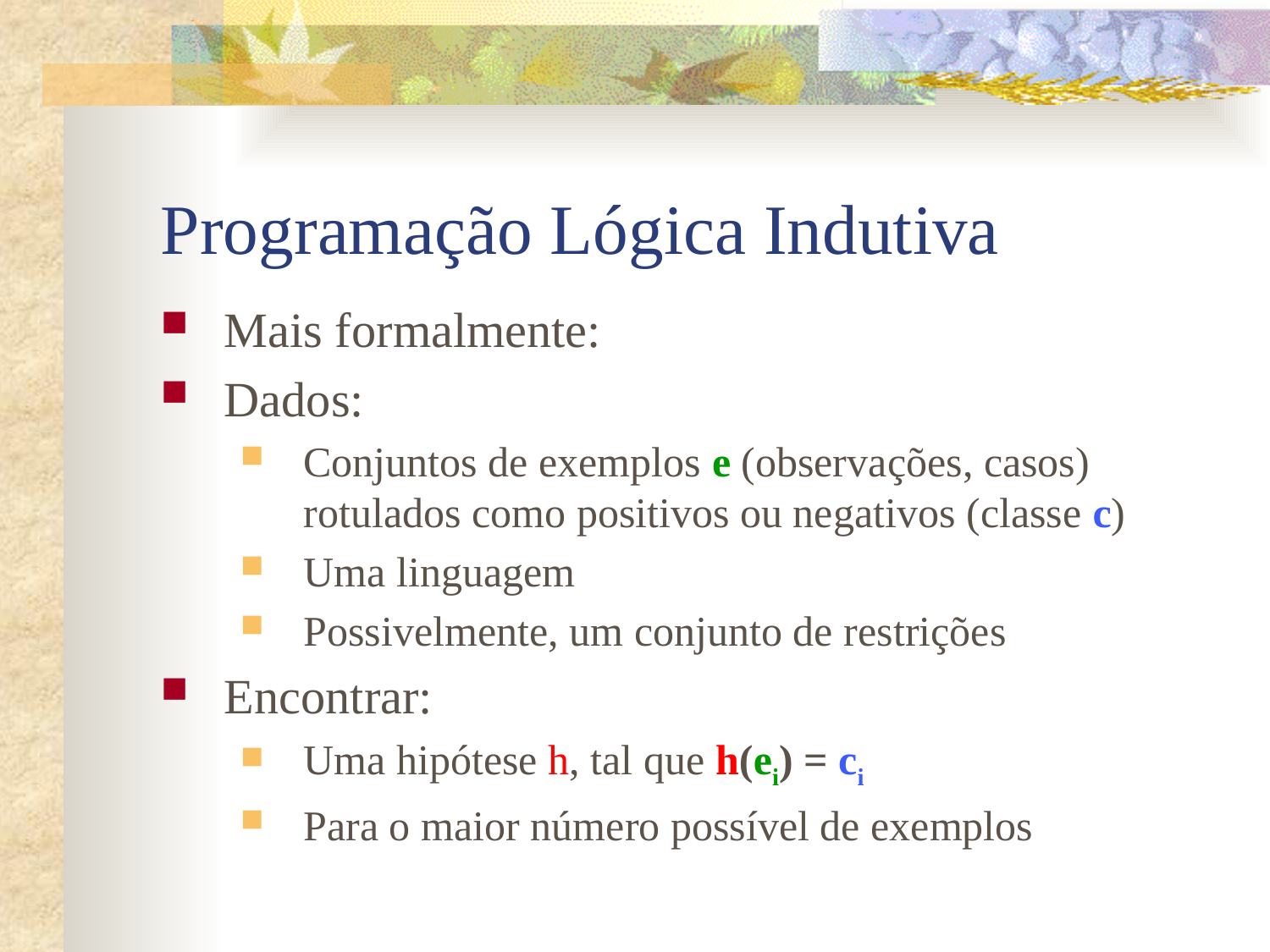

# Programação Lógica Indutiva
Mais formalmente:
Dados:
Conjuntos de exemplos e (observações, casos) rotulados como positivos ou negativos (classe c)
Uma linguagem
Possivelmente, um conjunto de restrições
Encontrar:
Uma hipótese h, tal que h(ei) = ci
Para o maior número possível de exemplos